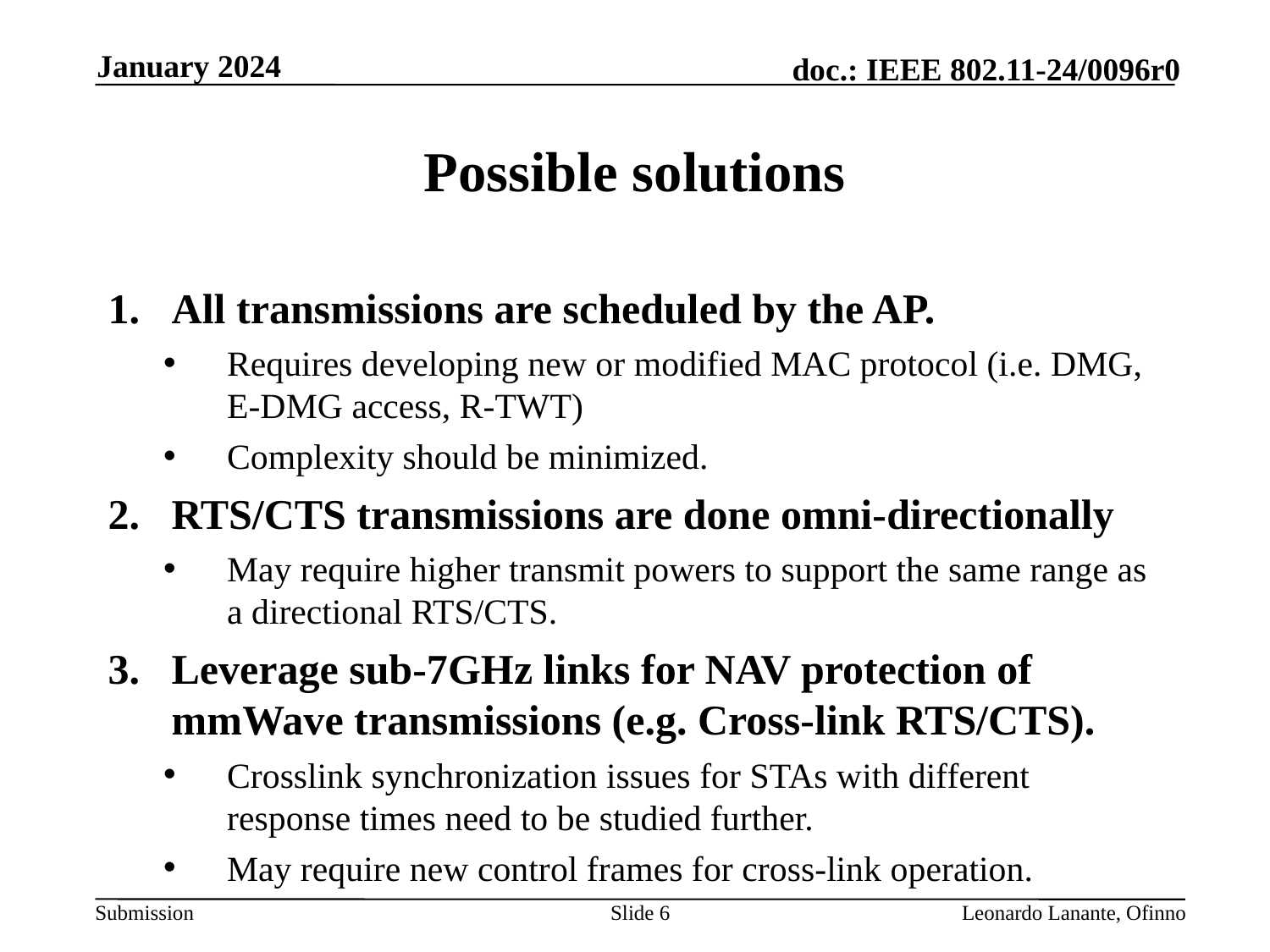

January 2024
# Possible solutions
All transmissions are scheduled by the AP.
Requires developing new or modified MAC protocol (i.e. DMG, E-DMG access, R-TWT)
Complexity should be minimized.
RTS/CTS transmissions are done omni-directionally
May require higher transmit powers to support the same range as a directional RTS/CTS.
Leverage sub-7GHz links for NAV protection of mmWave transmissions (e.g. Cross-link RTS/CTS).
Crosslink synchronization issues for STAs with different response times need to be studied further.
May require new control frames for cross-link operation.

Slide 6
Leonardo Lanante, Ofinno